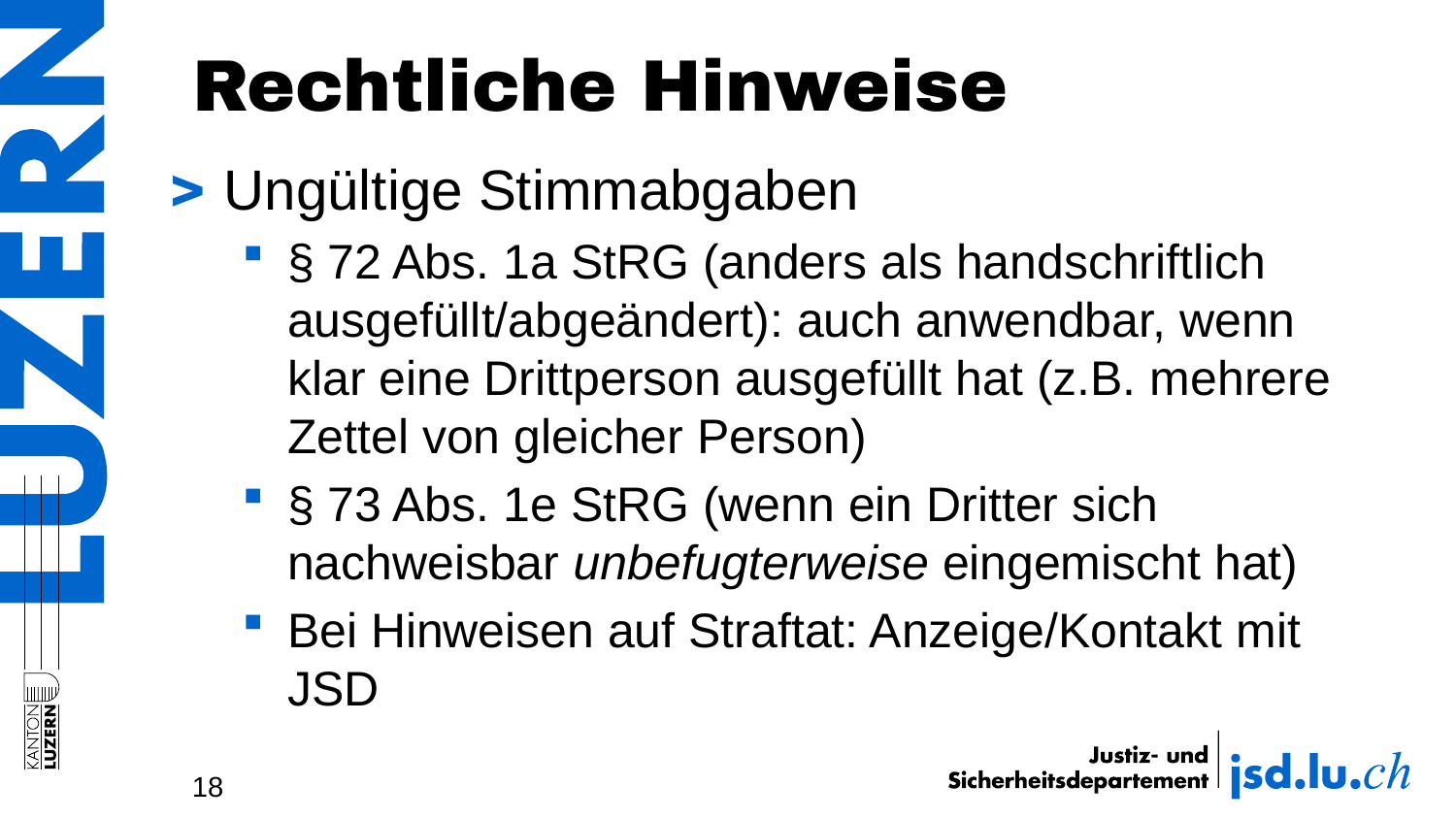

# Rechtliche Hinweise
Ungültige Stimmabgaben
§ 72 Abs. 1a StRG (anders als handschriftlich ausgefüllt/abgeändert): auch anwendbar, wenn klar eine Drittperson ausgefüllt hat (z.B. mehrere Zettel von gleicher Person)
§ 73 Abs. 1e StRG (wenn ein Dritter sich nachweisbar unbefugterweise eingemischt hat)
Bei Hinweisen auf Straftat: Anzeige/Kontakt mit JSD

18